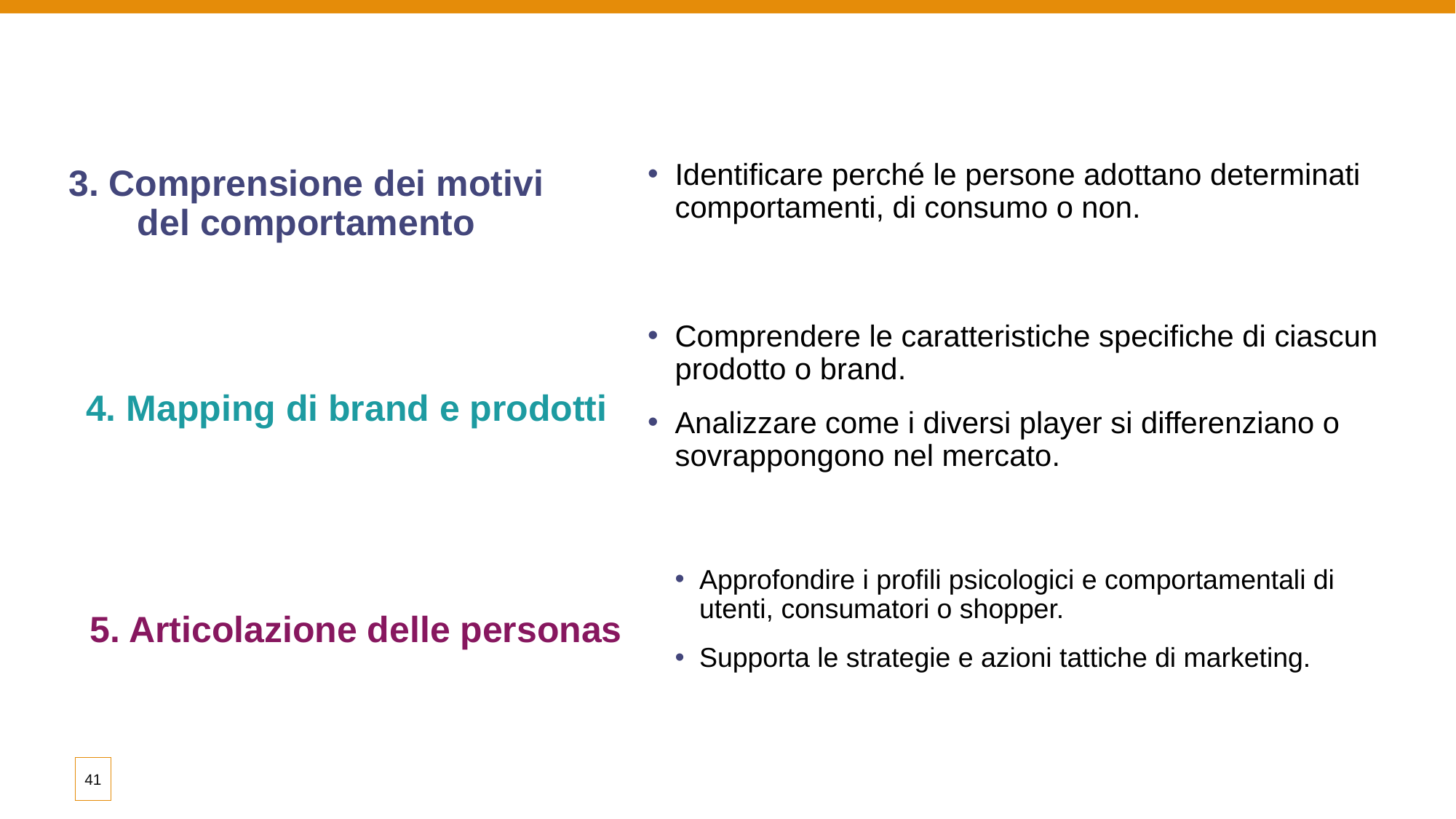

3. Comprensione dei motivi del comportamento
Identificare perché le persone adottano determinati comportamenti, di consumo o non.
4. Mapping di brand e prodotti
Comprendere le caratteristiche specifiche di ciascun prodotto o brand.
Analizzare come i diversi player si differenziano o sovrappongono nel mercato.
Approfondire i profili psicologici e comportamentali di utenti, consumatori o shopper.
Supporta le strategie e azioni tattiche di marketing.
5. Articolazione delle personas
41